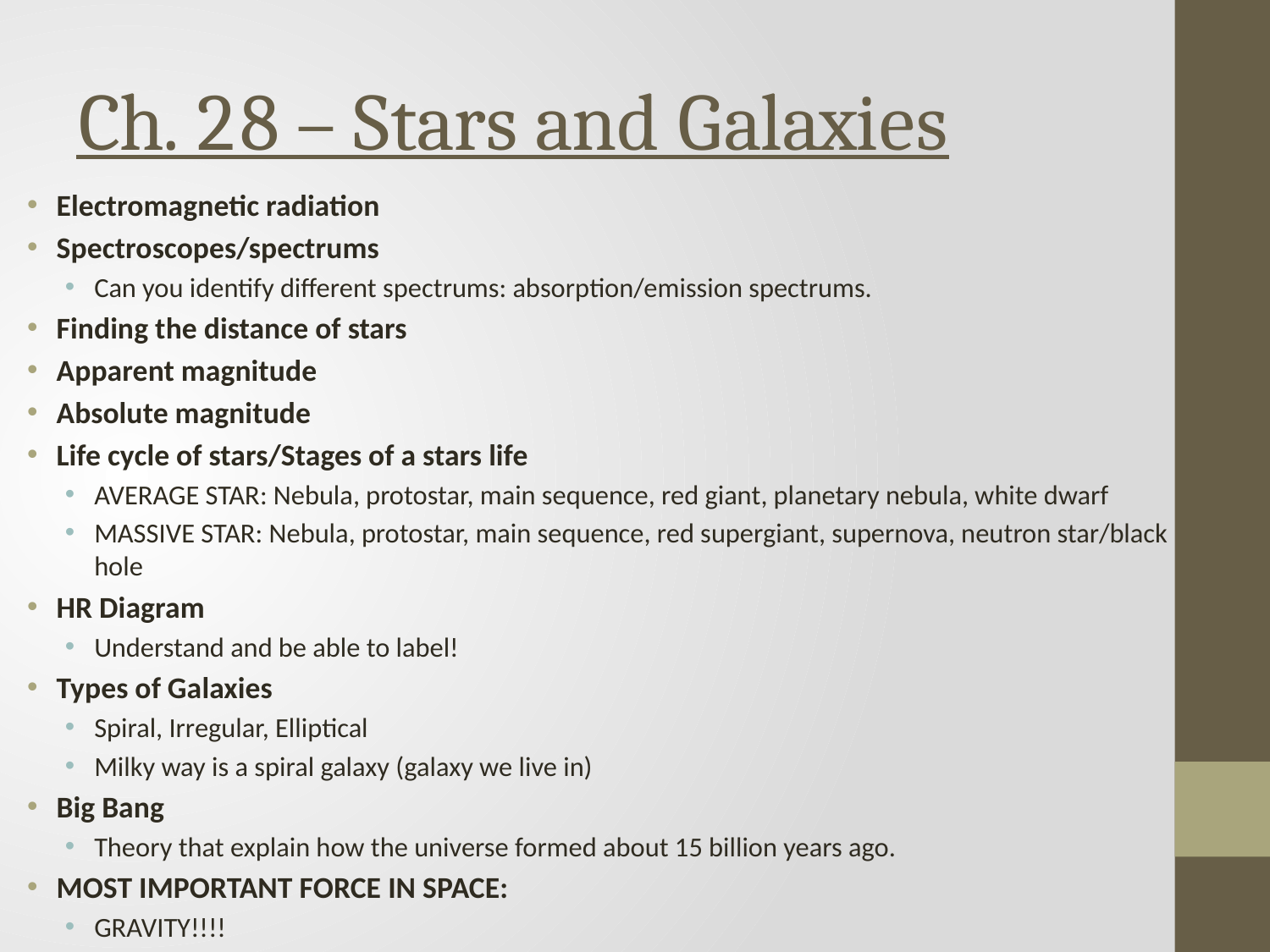

# Ch. 28 – Stars and Galaxies
Electromagnetic radiation
Spectroscopes/spectrums
Can you identify different spectrums: absorption/emission spectrums.
Finding the distance of stars
Apparent magnitude
Absolute magnitude
Life cycle of stars/Stages of a stars life
AVERAGE STAR: Nebula, protostar, main sequence, red giant, planetary nebula, white dwarf
MASSIVE STAR: Nebula, protostar, main sequence, red supergiant, supernova, neutron star/black hole
HR Diagram
Understand and be able to label!
Types of Galaxies
Spiral, Irregular, Elliptical
Milky way is a spiral galaxy (galaxy we live in)
Big Bang
Theory that explain how the universe formed about 15 billion years ago.
MOST IMPORTANT FORCE IN SPACE:
GRAVITY!!!!